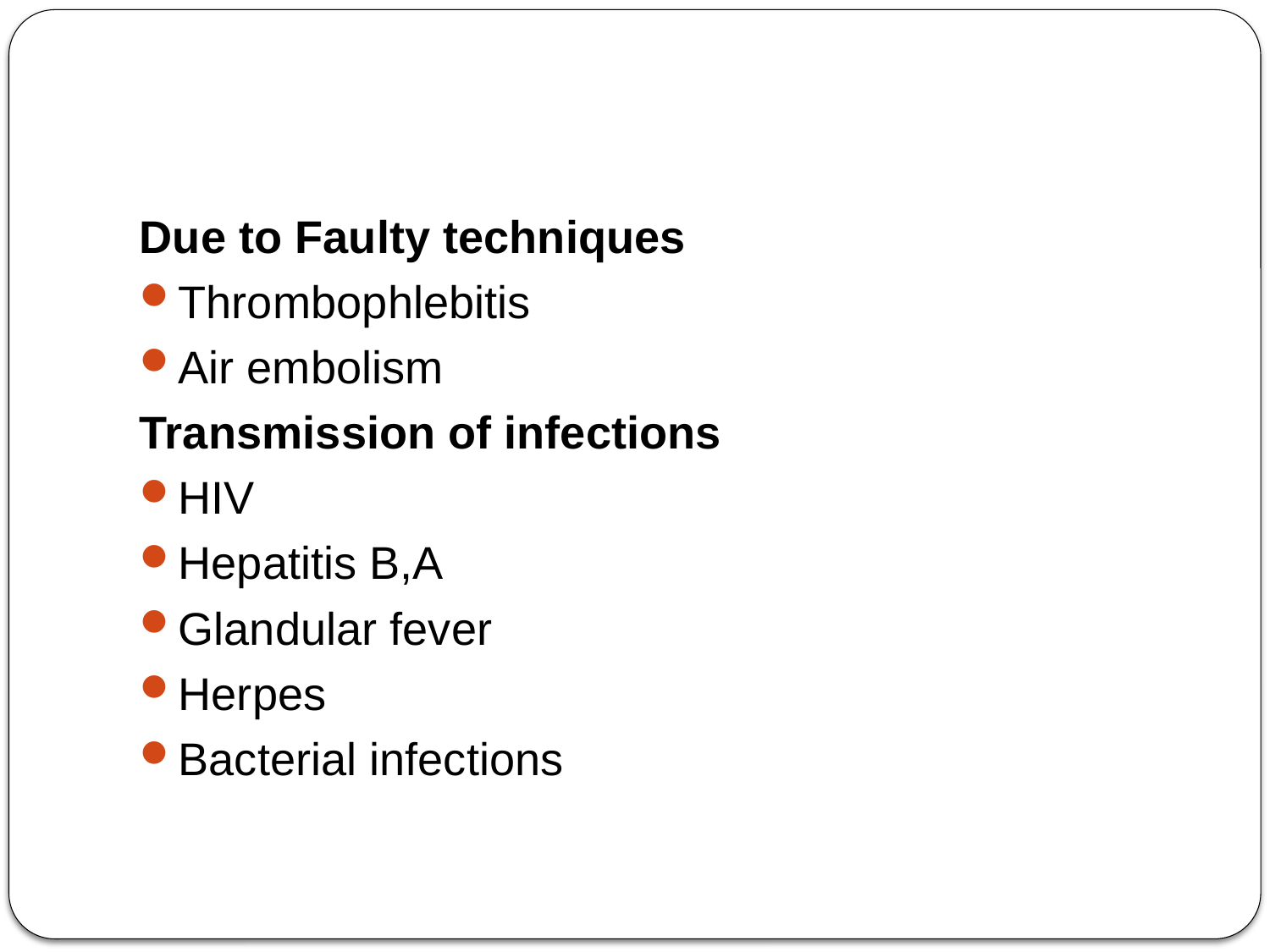

#
Due to Faulty techniques
Thrombophlebitis
Air embolism
Transmission of infections
HIV
Hepatitis B,A
Glandular fever
Herpes
Bacterial infections